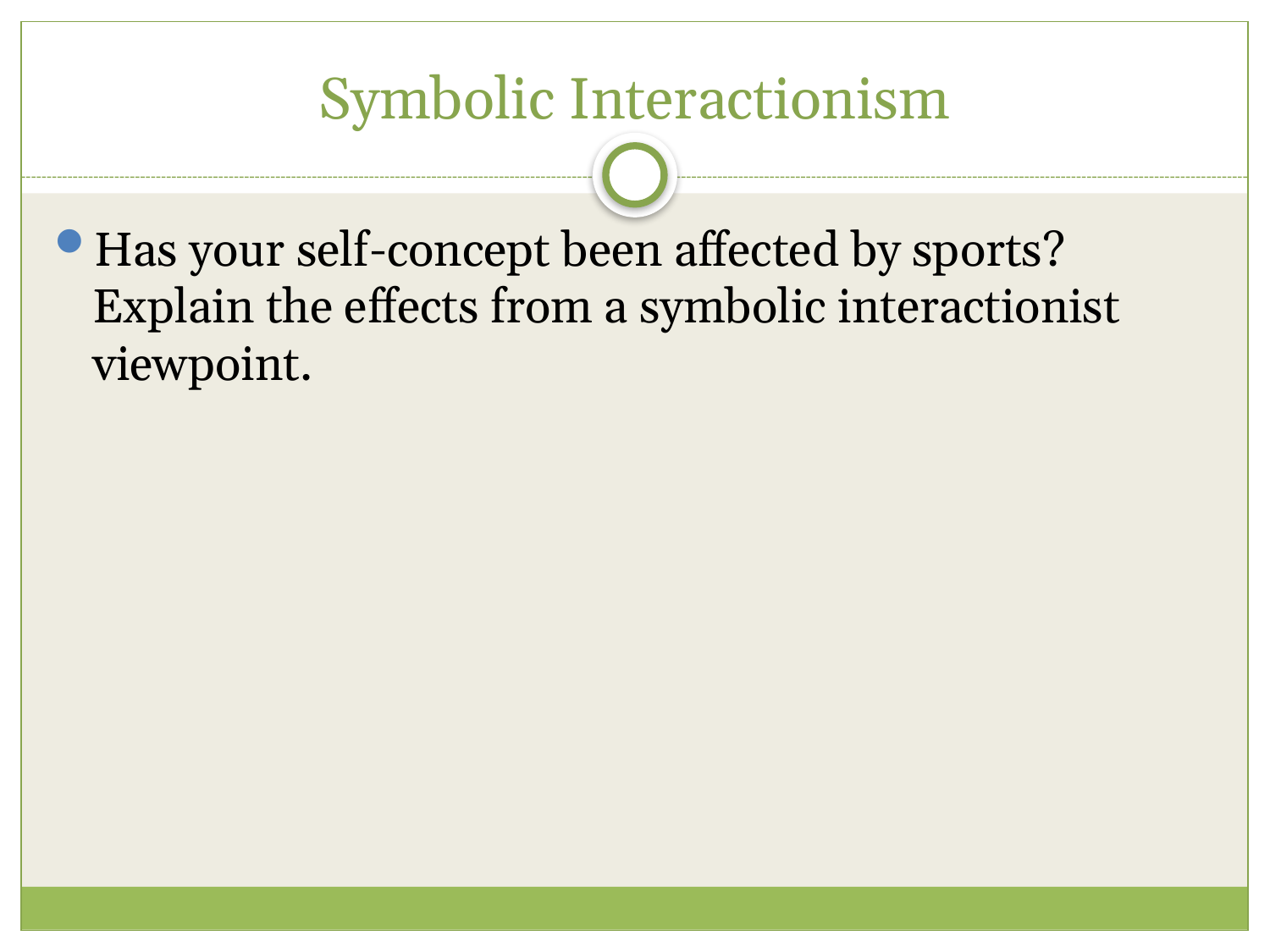

# Symbolic Interactionism
Has your self-concept been affected by sports?  Explain the effects from a symbolic interactionist viewpoint.